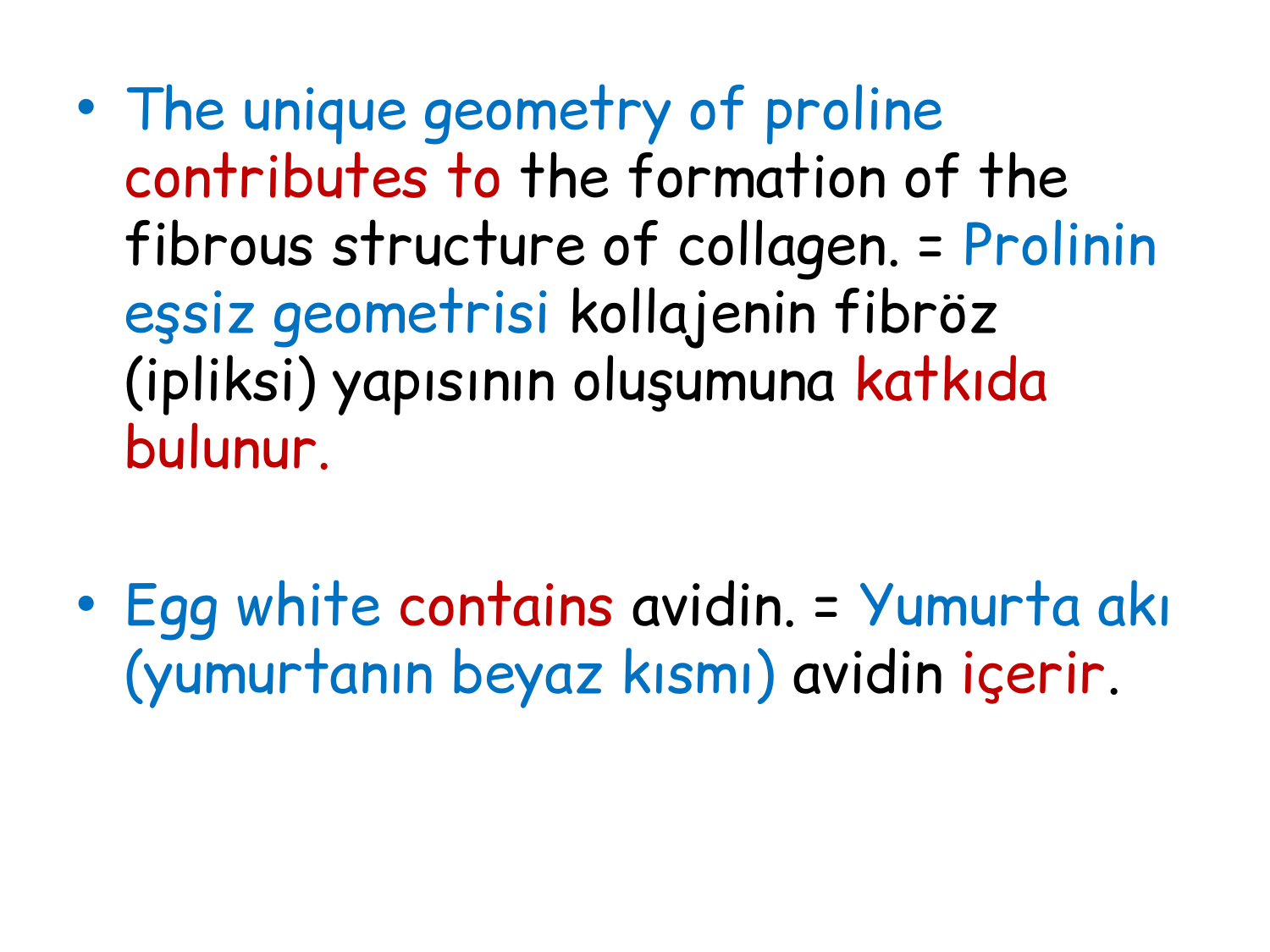

The unique geometry of proline contributes to the formation of the fibrous structure of collagen. = Prolinin eşsiz geometrisi kollajenin fibröz (ipliksi) yapısının oluşumuna katkıda bulunur.

Egg white contains avidin. = Yumurta akı (yumurtanın beyaz kısmı) avidin içerir.